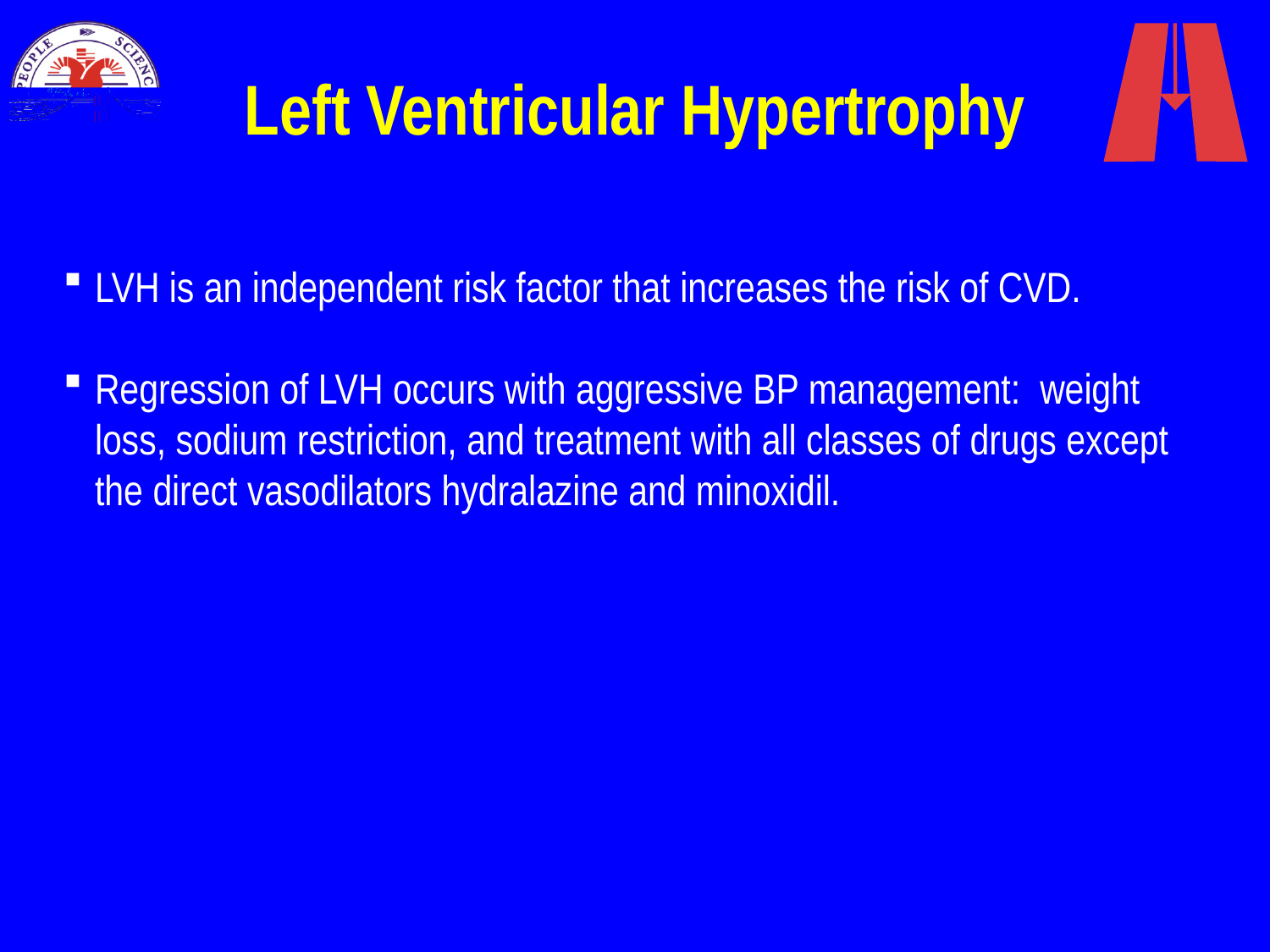

# Left Ventricular Hypertrophy
LVH is an independent risk factor that increases the risk of CVD.

Regression of LVH occurs with aggressive BP management:  weight loss, sodium restriction, and treatment with all classes of drugs except the direct vasodilators hydralazine and minoxidil.